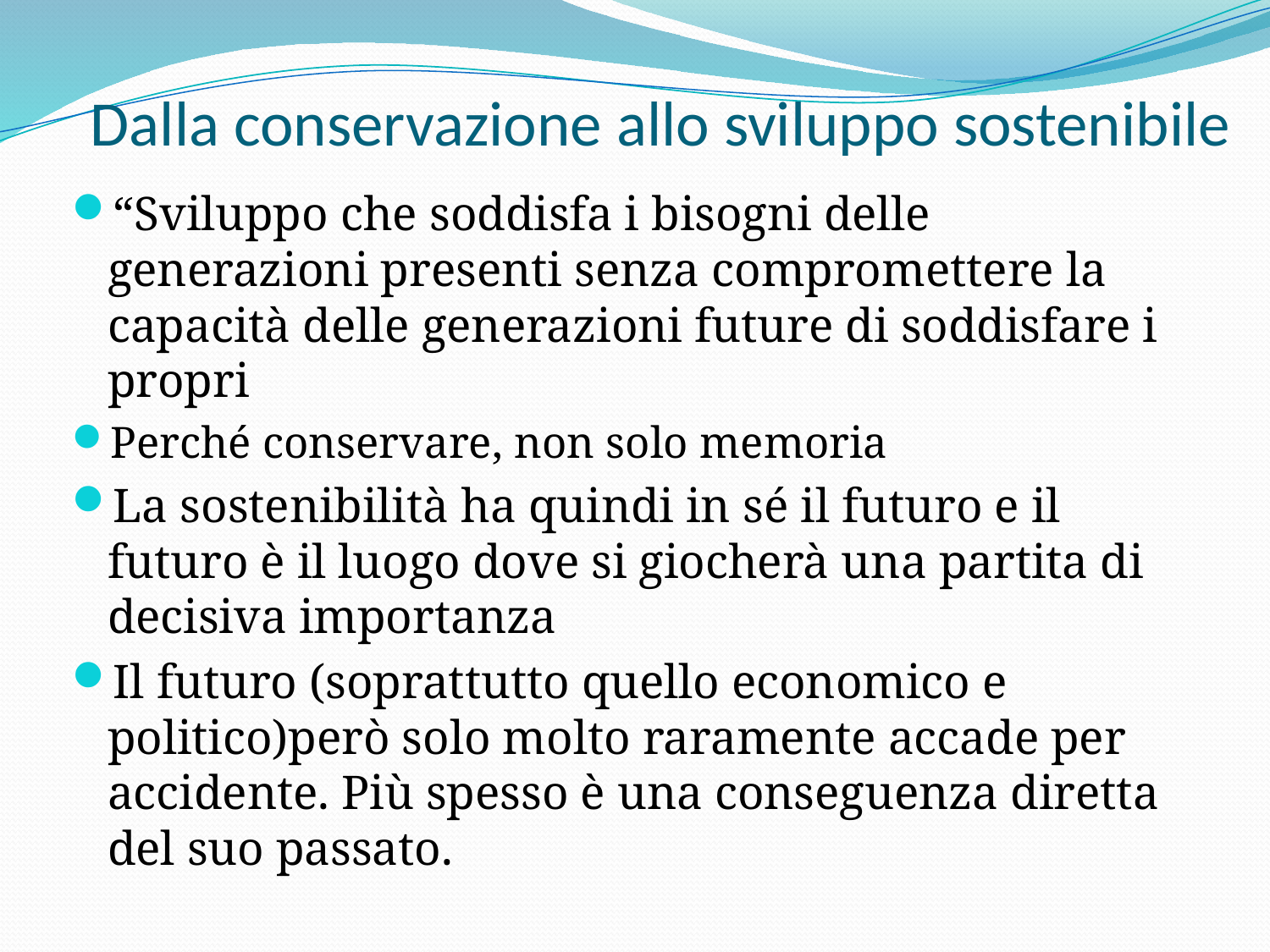

# Dalla conservazione allo sviluppo sostenibile
“Sviluppo che soddisfa i bisogni delle generazioni presenti senza compromettere la capacità delle generazioni future di soddisfare i propri
Perché conservare, non solo memoria
La sostenibilità ha quindi in sé il futuro e il futuro è il luogo dove si giocherà una partita di decisiva importanza
Il futuro (soprattutto quello economico e politico)però solo molto raramente accade per accidente. Più spesso è una conseguenza diretta del suo passato.